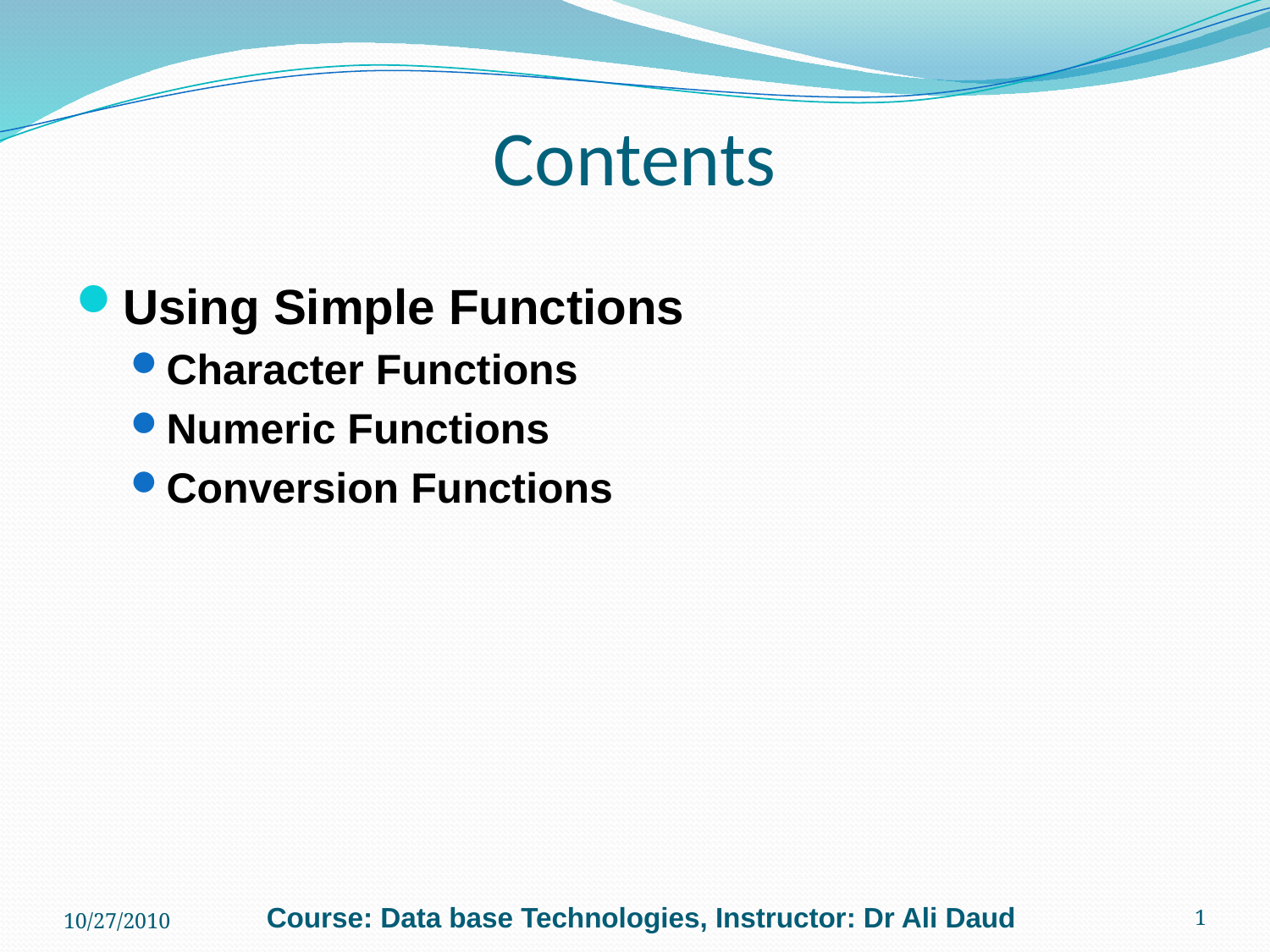

# Contents
Using Simple Functions
Character Functions
Numeric Functions
Conversion Functions
10/27/2010
Course: Data base Technologies, Instructor: Dr Ali Daud
1